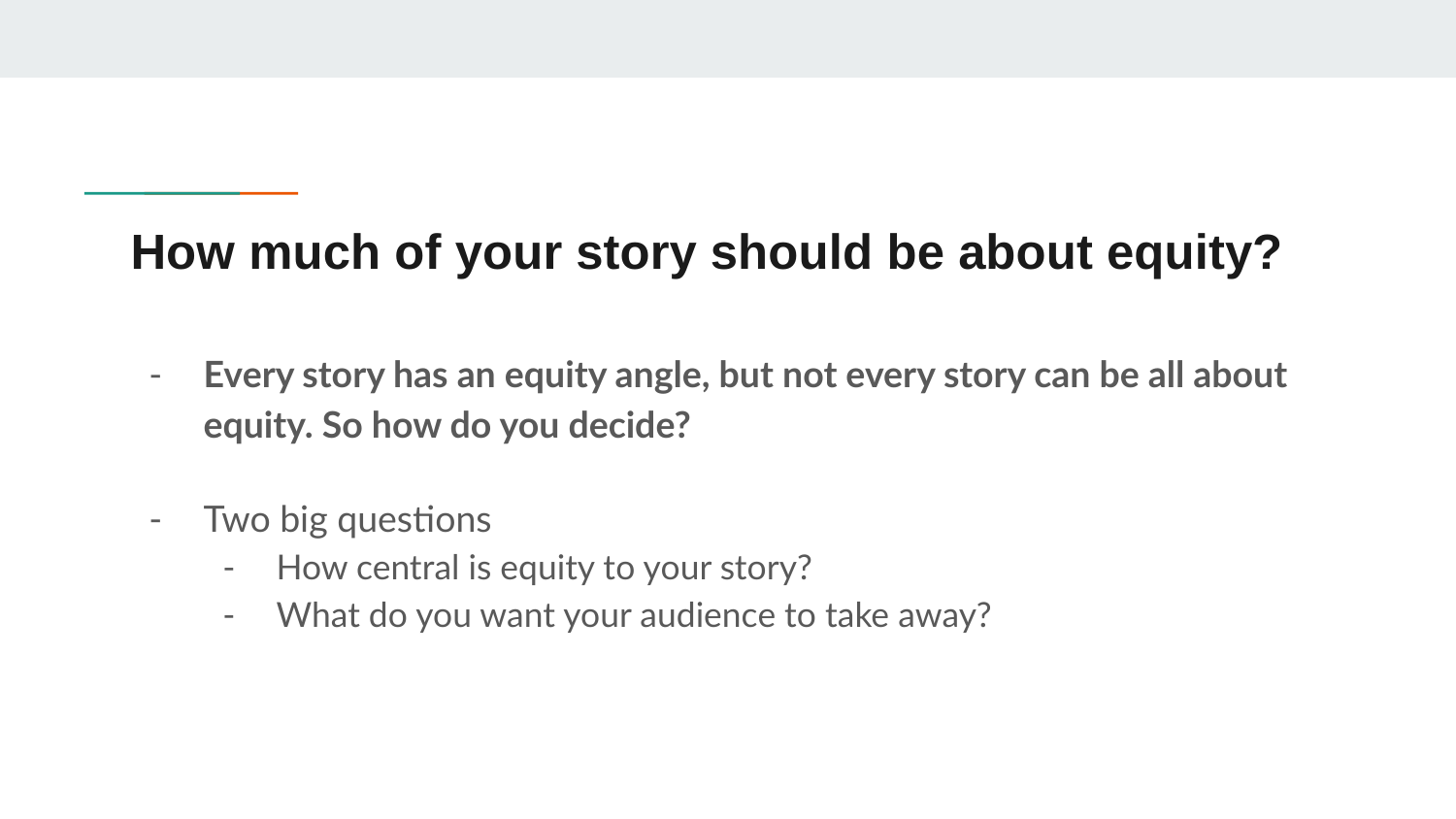

# How much of your story should be about equity?
Every story has an equity angle, but not every story can be all about equity. So how do you decide?
Two big questions
How central is equity to your story?
What do you want your audience to take away?